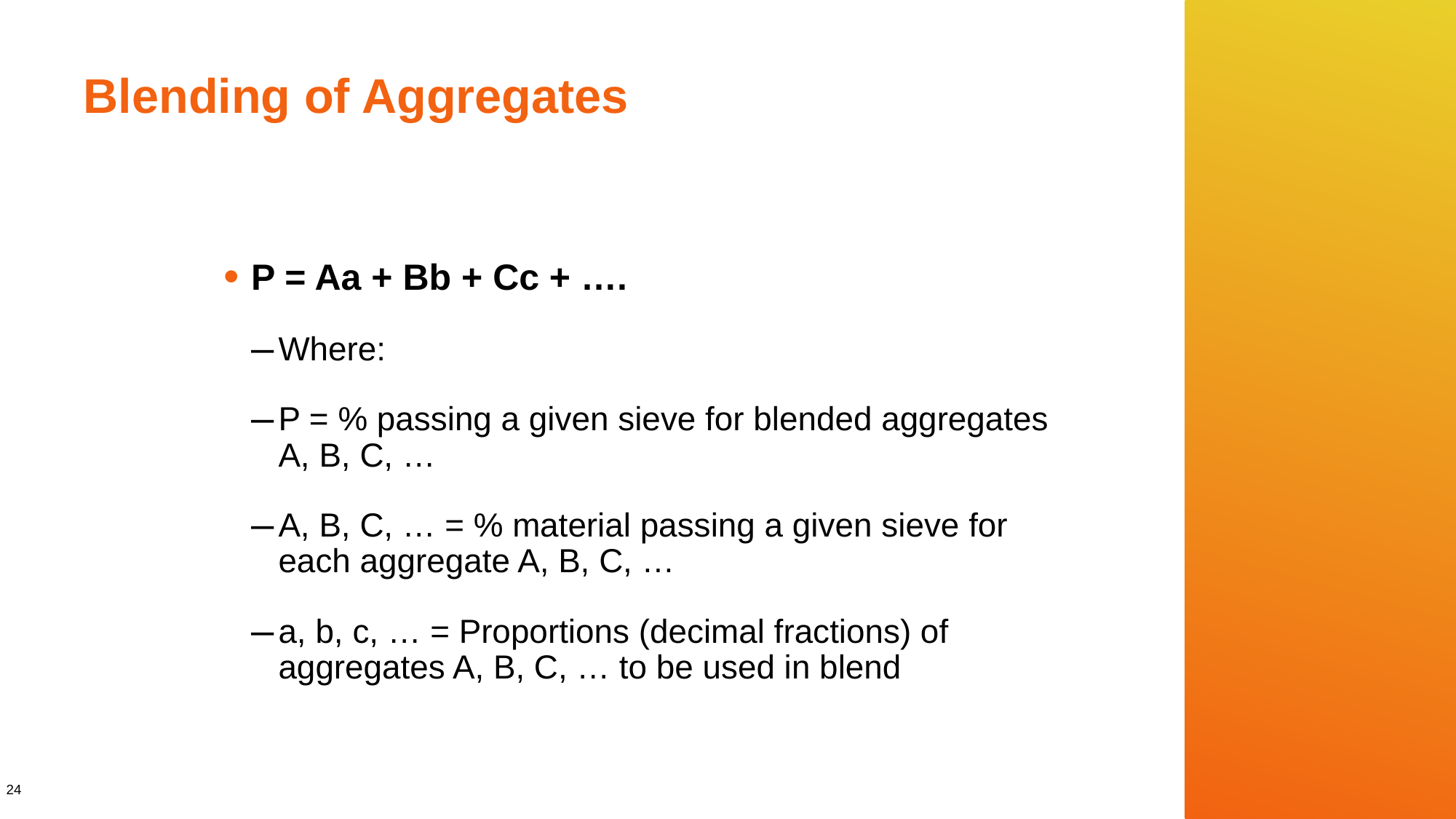

# Blending of Aggregates
P = Aa + Bb + Cc + ….
Where:
P = % passing a given sieve for blended aggregates A, B, C, …
A, B, C, … = % material passing a given sieve for each aggregate A, B, C, …
a, b, c, … = Proportions (decimal fractions) of aggregates A, B, C, … to be used in blend
24